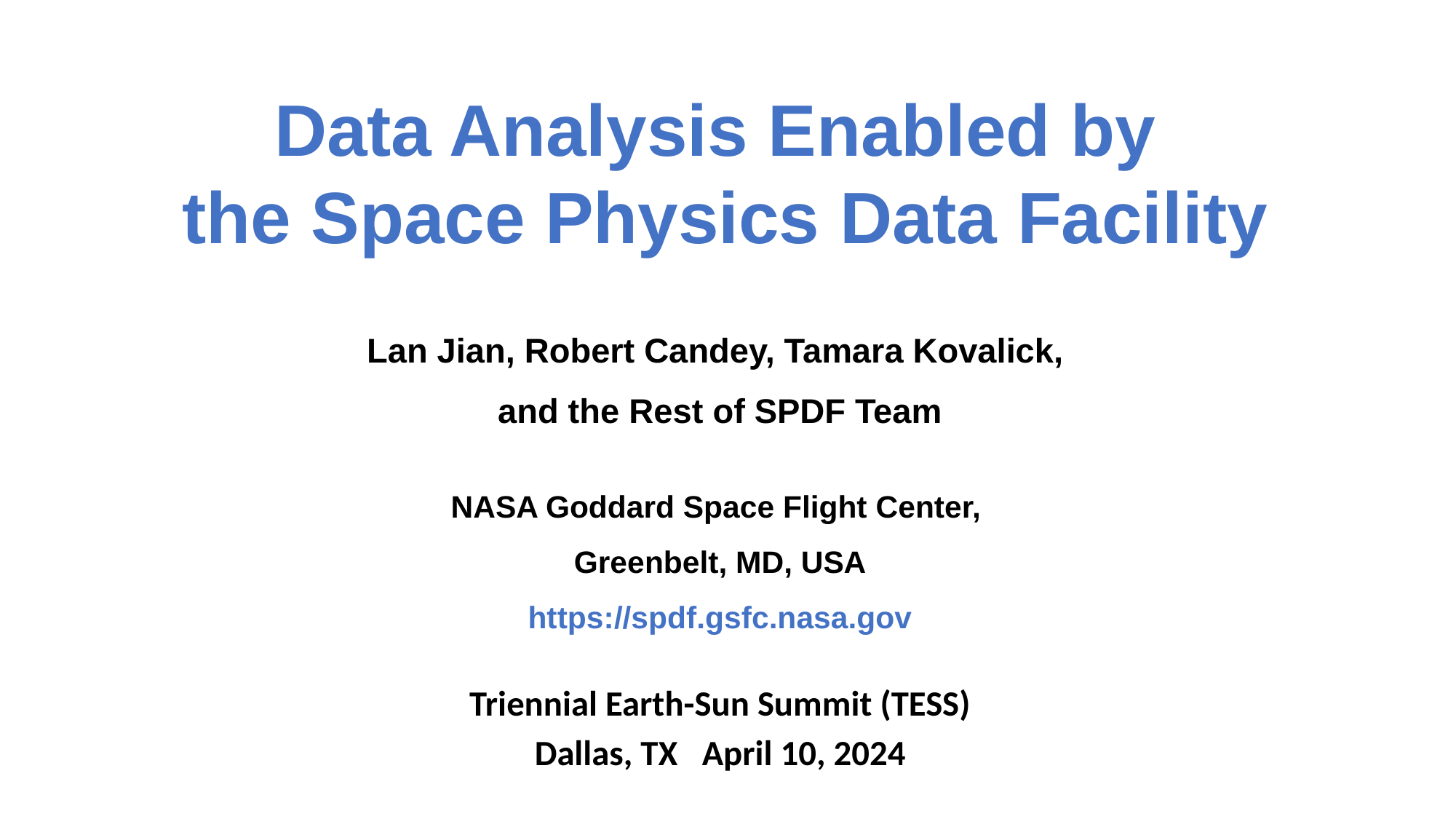

# Data Analysis Enabled by the Space Physics Data Facility
Lan Jian, Robert Candey, Tamara Kovalick,
and the Rest of SPDF Team
NASA Goddard Space Flight Center,
Greenbelt, MD, USA
https://spdf.gsfc.nasa.gov

Triennial Earth-Sun Summit (TESS)
Dallas, TX	 April 10, 2024